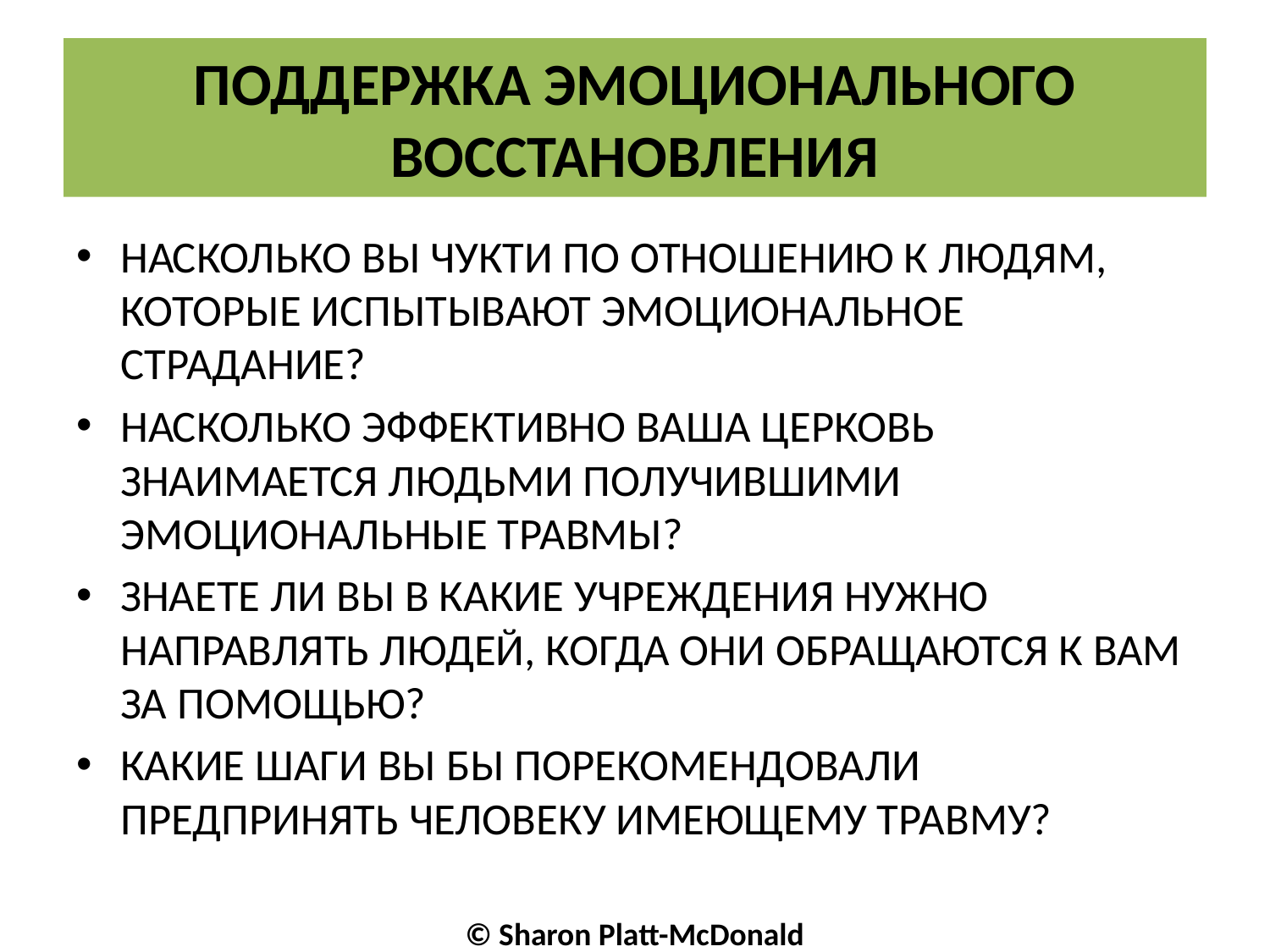

# ПОДДЕРЖКА ЭМОЦИОНАЛЬНОГО ВОССТАНОВЛЕНИЯ
НАСКОЛЬКО ВЫ ЧУКТИ ПО ОТНОШЕНИЮ К ЛЮДЯМ, КОТОРЫЕ ИСПЫТЫВАЮТ ЭМОЦИОНАЛЬНОЕ СТРАДАНИЕ?
НАСКОЛЬКО ЭФФЕКТИВНО ВАША ЦЕРКОВЬ ЗНАИМАЕТСЯ ЛЮДЬМИ ПОЛУЧИВШИМИ ЭМОЦИОНАЛЬНЫЕ ТРАВМЫ?
ЗНАЕТЕ ЛИ ВЫ В КАКИЕ УЧРЕЖДЕНИЯ НУЖНО НАПРАВЛЯТЬ ЛЮДЕЙ, КОГДА ОНИ ОБРАЩАЮТСЯ К ВАМ ЗА ПОМОЩЬЮ?
КАКИЕ ШАГИ ВЫ БЫ ПОРЕКОМЕНДОВАЛИ ПРЕДПРИНЯТЬ ЧЕЛОВЕКУ ИМЕЮЩЕМУ ТРАВМУ?

© Sharon Platt-McDonald